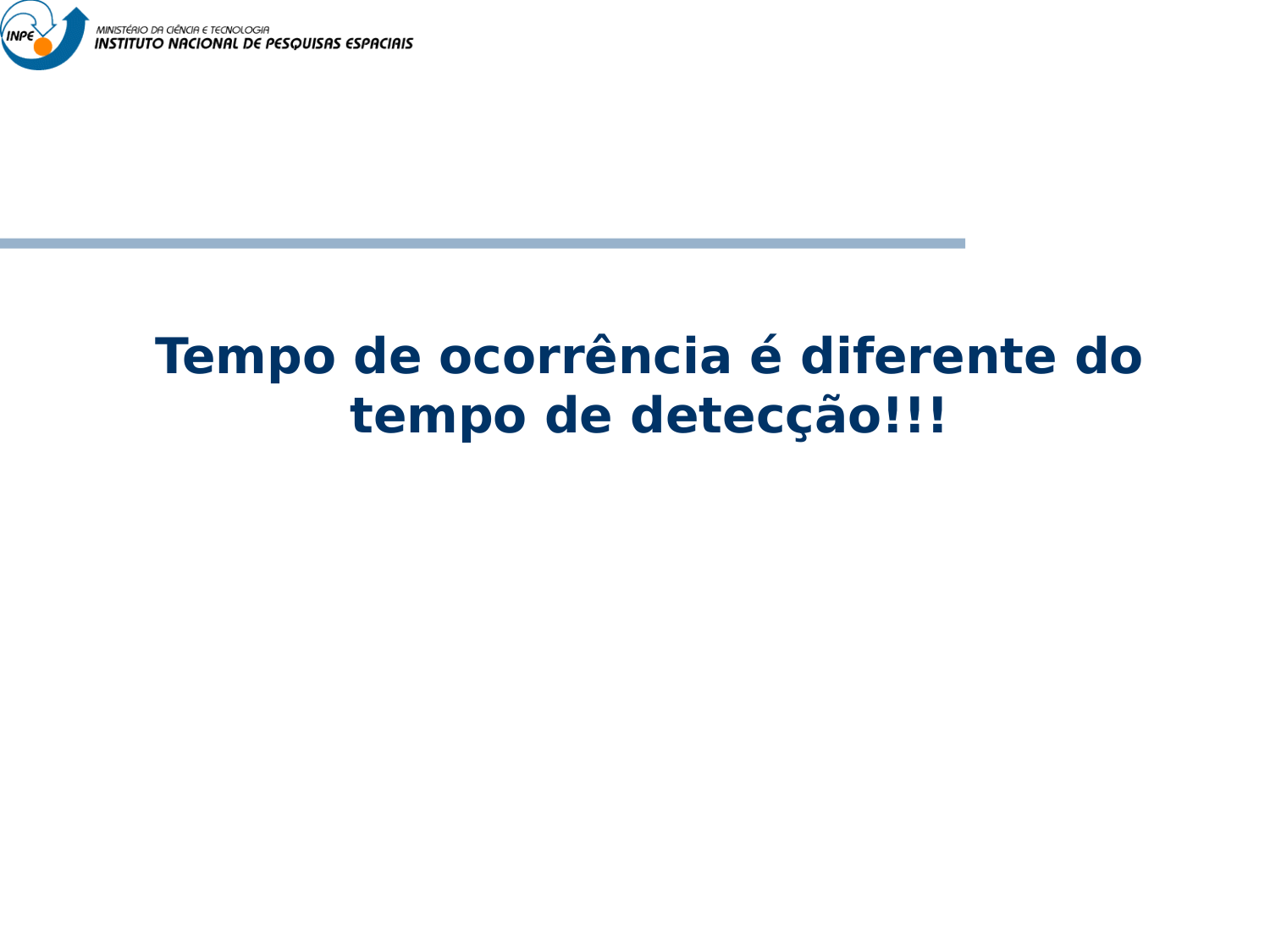

Tempo de ocorrência é diferente do tempo de detecção!!!